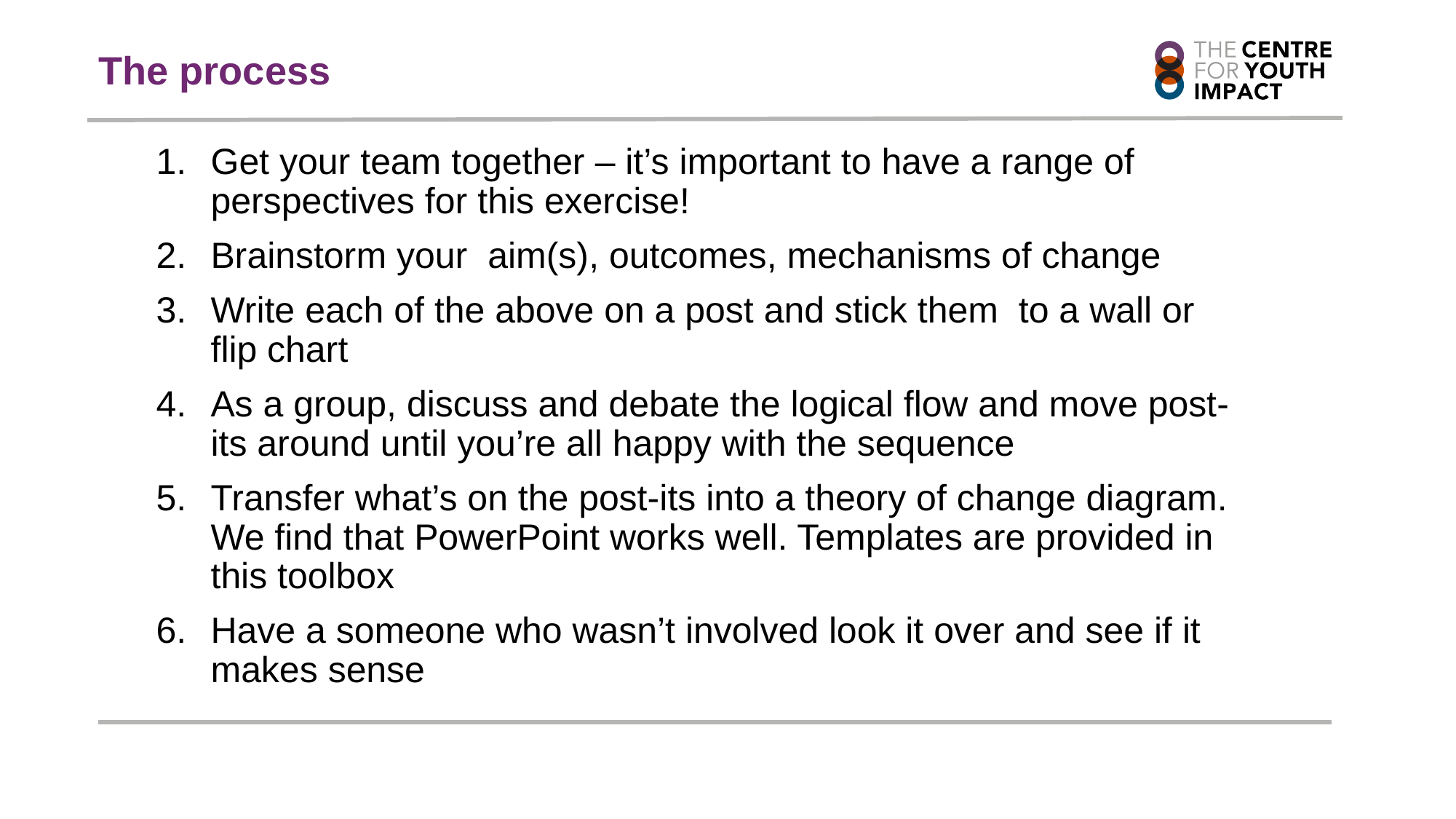

# The process
Get your team together – it’s important to have a range of perspectives for this exercise!
Brainstorm your  aim(s), outcomes, mechanisms of change
Write each of the above on a post and stick them  to a wall or flip chart
As a group, discuss and debate the logical flow and move post-its around until you’re all happy with the sequence
Transfer what’s on the post-its into a theory of change diagram. We find that PowerPoint works well. Templates are provided in this toolbox
Have a someone who wasn’t involved look it over and see if it makes sense